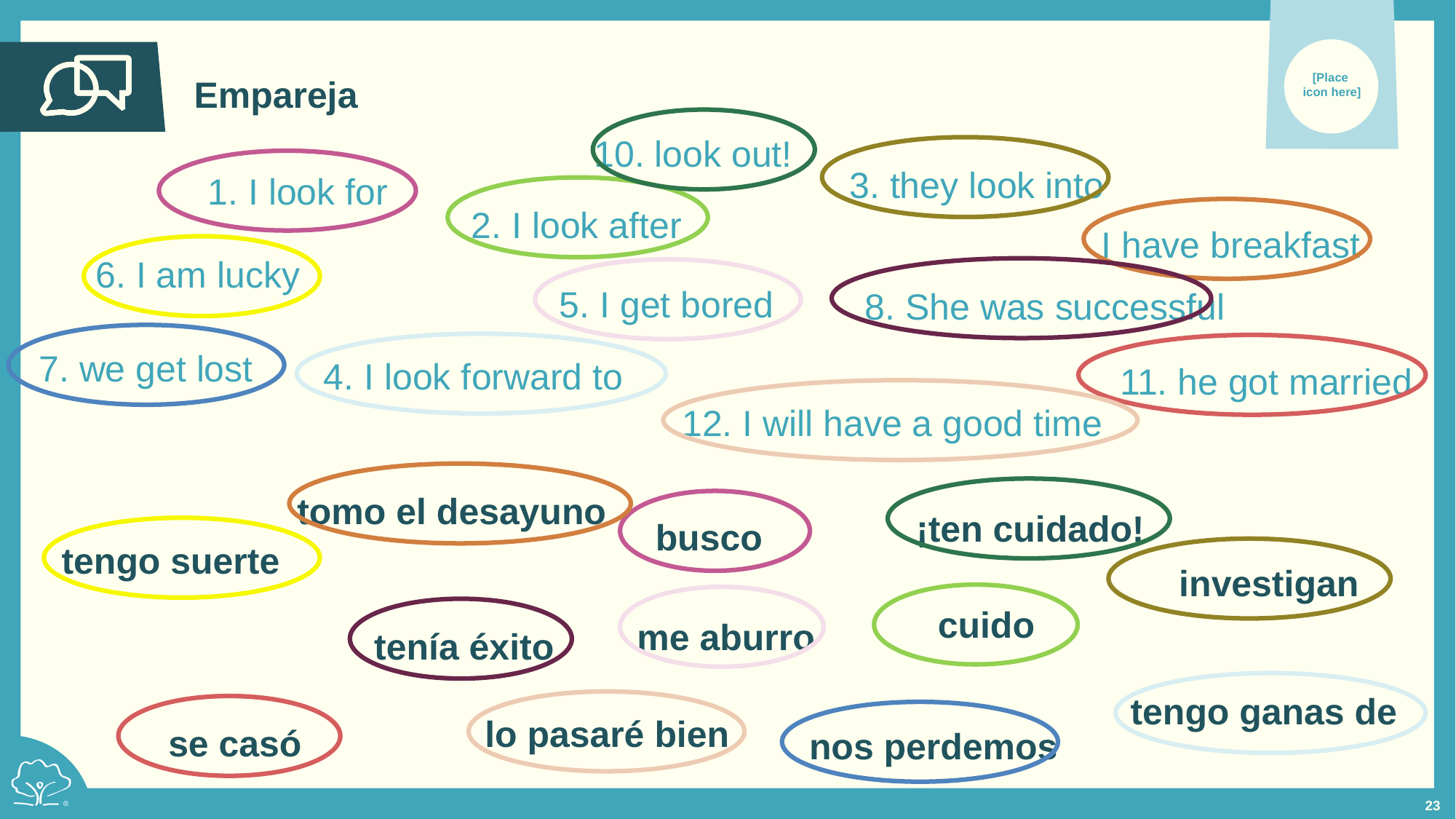

Empareja

 10. look out!

3. they look into
1. I look for

2. I look after

I have breakfast
6. I am lucky

5. I get bored
8. She was successful

7. we get lost

4. I look forward to
11. he got married

12. I will have a good time

tomo el desayuno

¡ten cuidado!

busco

tengo suerte

investigan
cuido

me aburro

tenía éxito
tengo ganas de

lo pasaré bien

se casó

nos perdemos